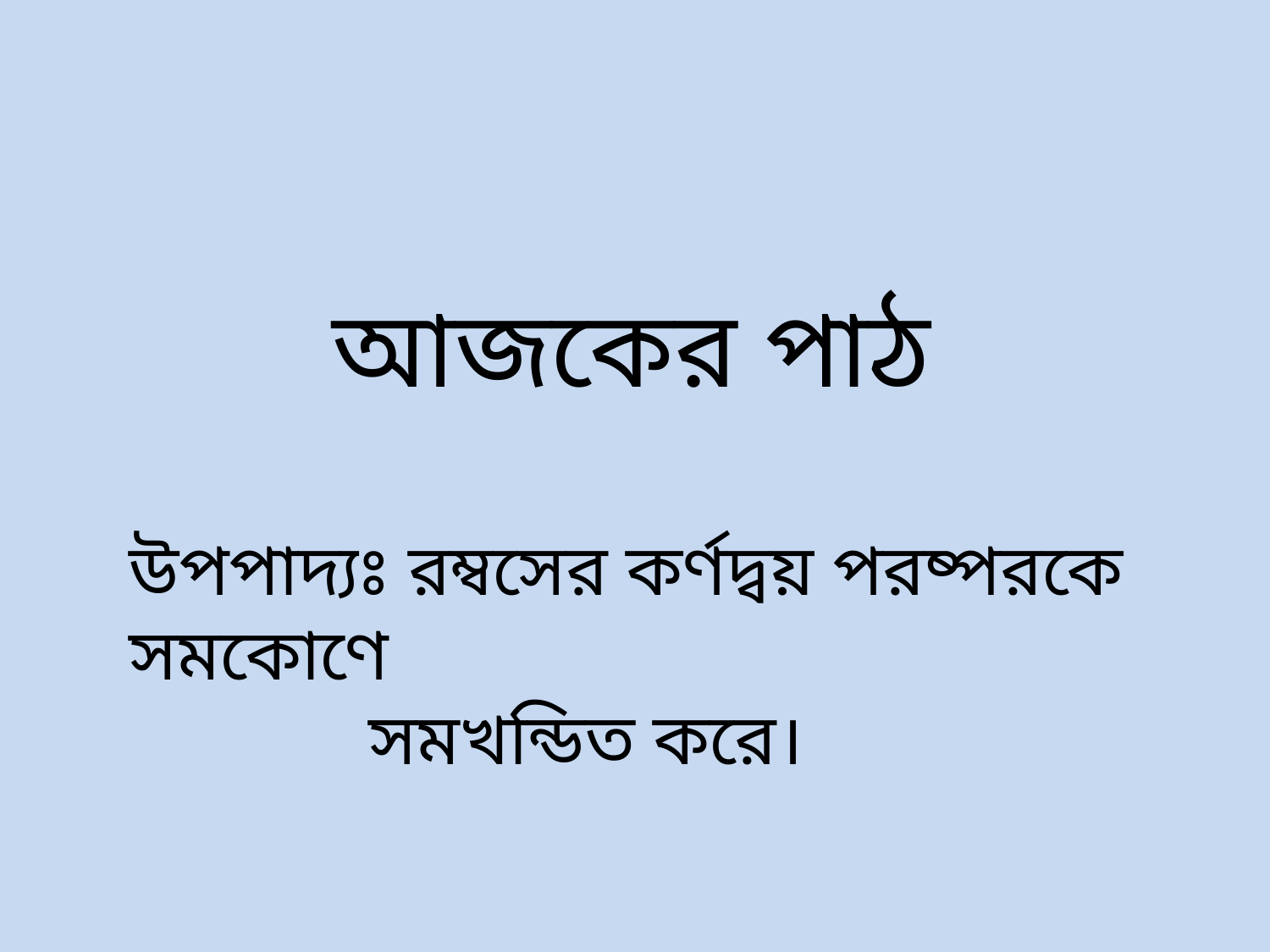

আজকের পাঠ

উপপাদ্যঃ রম্বসের কর্ণদ্বয় পরষ্পরকে সমকোণে
             সমখন্ডিত করে।